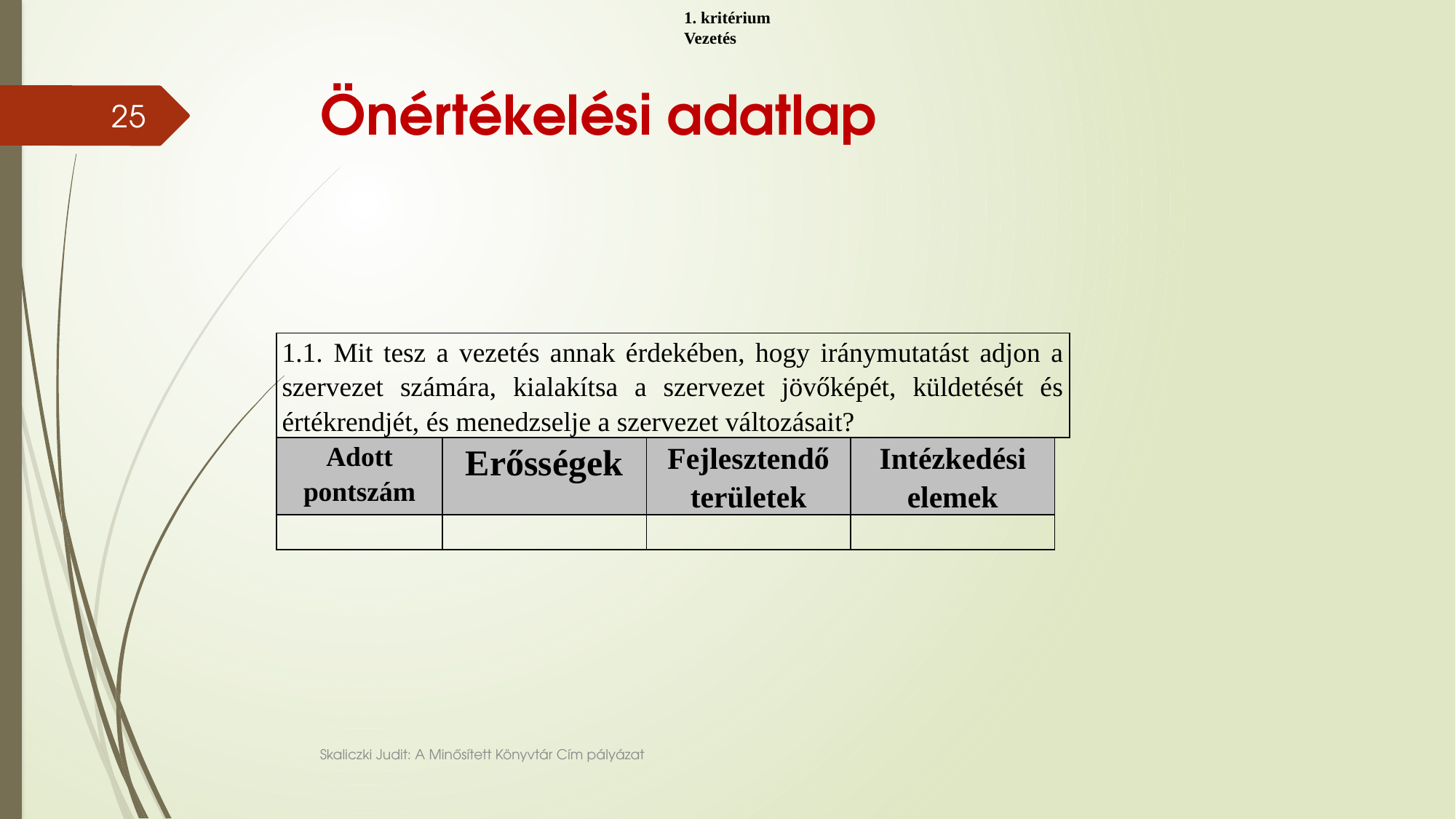

1. kritérium
Vezetés
# Önértékelési adatlap
25
| 1.1. Mit tesz a vezetés annak érdekében, hogy iránymutatást adjon a szervezet számára, kialakítsa a szervezet jövőképét, küldetését és értékrendjét, és menedzselje a szervezet változásait? |  |  |  |  |
| --- | --- | --- | --- | --- |
| Adott pontszám | Erősségek | Fejlesztendő területek | Intézkedési elemek |  |
|  |  |  |  |  |
Skaliczki Judit: A Minősített Könyvtár Cím pályázat